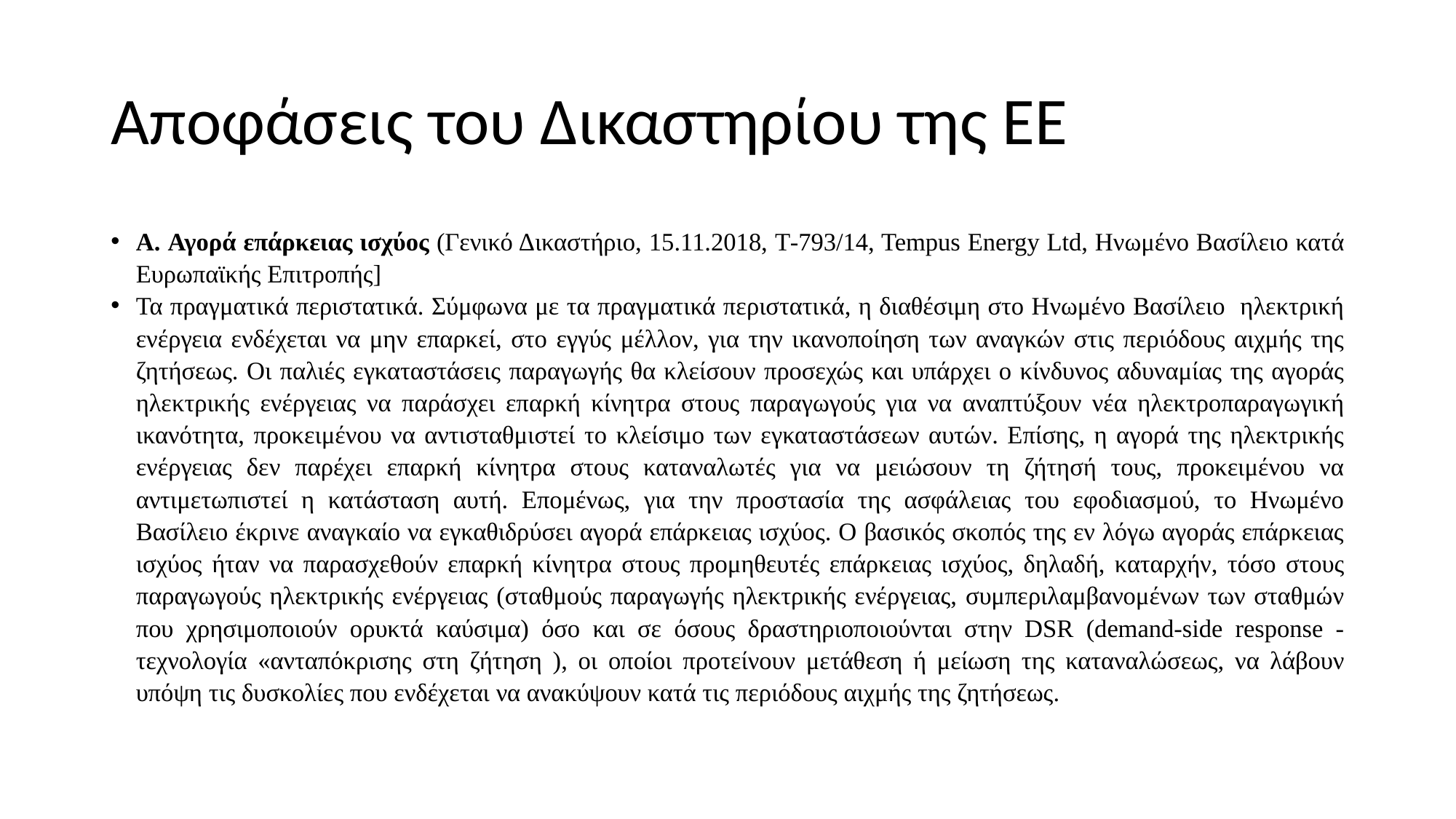

# Αποφάσεις του Δικαστηρίου της ΕΕ
Α. Αγορά επάρκειας ισχύος (Γενικό Δικαστήριο, 15.11.2018, T‑793/14, Tempus Energy Ltd, Ηνωμένο Βασίλειο κατά Ευρωπαϊκής Επιτροπής]
Τα πραγματικά περιστατικά. Σύμφωνα με τα πραγματικά περιστατικά, η διαθέσιμη στο Ηνωμένο Βασίλειο  ηλεκτρική ενέργεια ενδέχεται να μην επαρκεί, στο εγγύς μέλλον, για την ικανοποίηση των αναγκών στις περιόδους αιχμής της ζητήσεως. Οι παλιές εγκαταστάσεις παραγωγής θα κλείσουν προσεχώς και υπάρχει ο κίνδυνος αδυναμίας της αγοράς ηλεκτρικής ενέργειας να παράσχει επαρκή κίνητρα στους παραγωγούς για να αναπτύξουν νέα ηλεκτροπαραγωγική ικανότητα, προκειμένου να αντισταθμιστεί το κλείσιμο των εγκαταστάσεων αυτών. Επίσης, η αγορά της ηλεκτρικής ενέργειας δεν παρέχει επαρκή κίνητρα στους καταναλωτές για να μειώσουν τη ζήτησή τους, προκειμένου να αντιμετωπιστεί η κατάσταση αυτή. Επομένως, για την προστασία της ασφάλειας του εφοδιασμού, το Ηνωμένο Βασίλειο έκρινε αναγκαίο να εγκαθιδρύσει αγορά επάρκειας ισχύος. Ο βασικός σκοπός της εν λόγω αγοράς επάρκειας ισχύος ήταν να παρασχεθούν επαρκή κίνητρα στους προμηθευτές επάρκειας ισχύος, δηλαδή, καταρχήν, τόσο στους παραγωγούς ηλεκτρικής ενέργειας (σταθμούς παραγωγής ηλεκτρικής ενέργειας, συμπεριλαμβανομένων των σταθμών που χρησιμοποιούν ορυκτά καύσιμα) όσο και σε όσους δραστηριοποιούνται στην DSR (demand-side response -τεχνολογία «ανταπόκρισης στη ζήτηση ), οι οποίοι προτείνουν μετάθεση ή μείωση της καταναλώσεως, να λάβουν υπόψη τις δυσκολίες που ενδέχεται να ανακύψουν κατά τις περιόδους αιχμής της ζητήσεως.